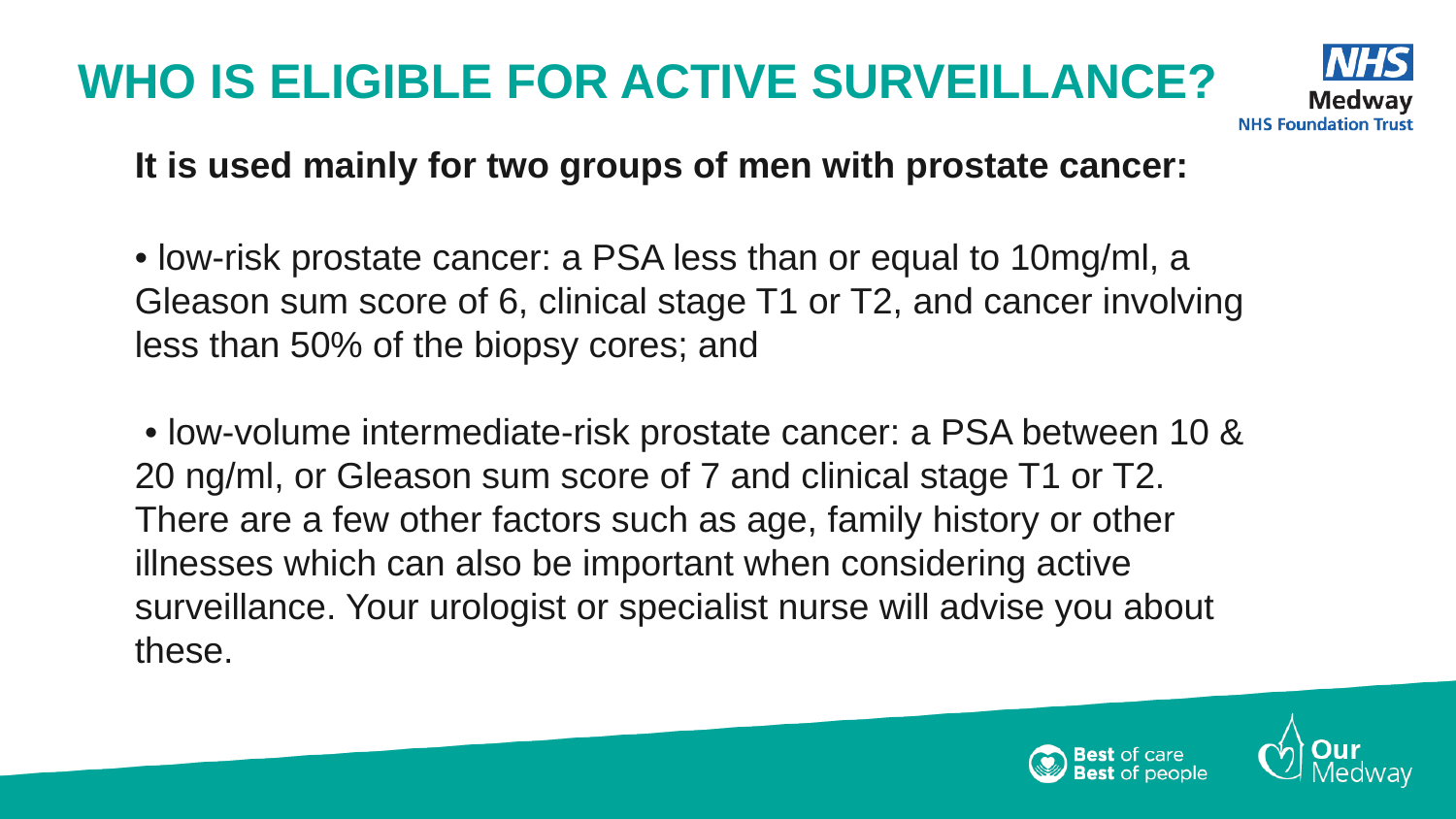

# Who is eligible for active surveillance?
It is used mainly for two groups of men with prostate cancer:

• low-risk prostate cancer: a PSA less than or equal to 10mg/ml, a Gleason sum score of 6, clinical stage T1 or T2, and cancer involving less than 50% of the biopsy cores; and

 • low-volume intermediate-risk prostate cancer: a PSA between 10 & 20 ng/ml, or Gleason sum score of 7 and clinical stage T1 or T2. There are a few other factors such as age, family history or other illnesses which can also be important when considering active surveillance. Your urologist or specialist nurse will advise you about these.